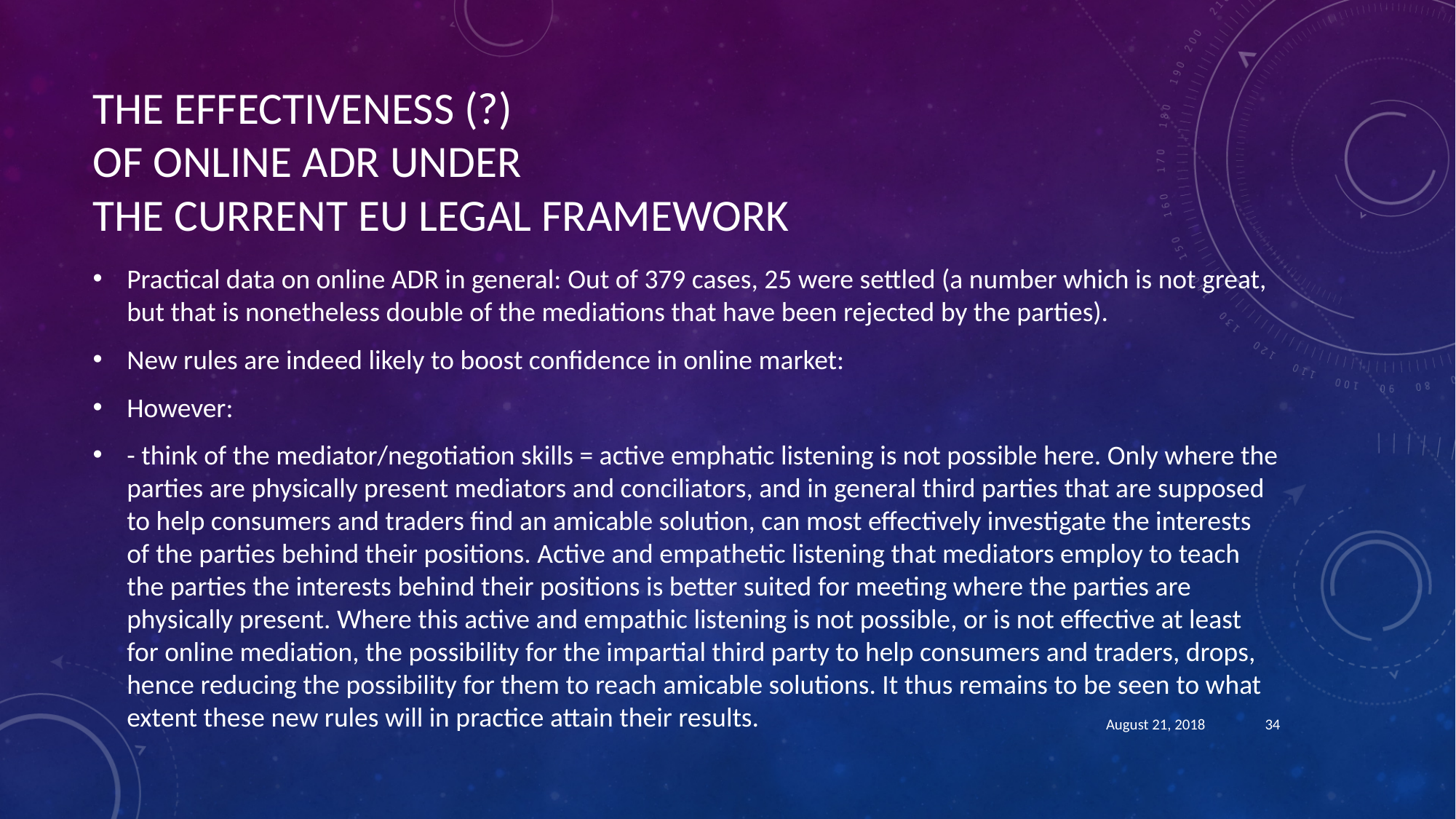

# The effectiveness (?) of online ADR under the current EU legal framework
Practical data on online ADR in general: Out of 379 cases, 25 were settled (a number which is not great, but that is nonetheless double of the mediations that have been rejected by the parties).
New rules are indeed likely to boost confidence in online market:
However:
- think of the mediator/negotiation skills = active emphatic listening is not possible here. Only where the parties are physically present mediators and conciliators, and in general third parties that are supposed to help consumers and traders find an amicable solution, can most effectively investigate the interests of the parties behind their positions. Active and empathetic listening that mediators employ to teach the parties the interests behind their positions is better suited for meeting where the parties are physically present. Where this active and empathic listening is not possible, or is not effective at least for online mediation, the possibility for the impartial third party to help consumers and traders, drops, hence reducing the possibility for them to reach amicable solutions. It thus remains to be seen to what extent these new rules will in practice attain their results.

August 21, 2018
34